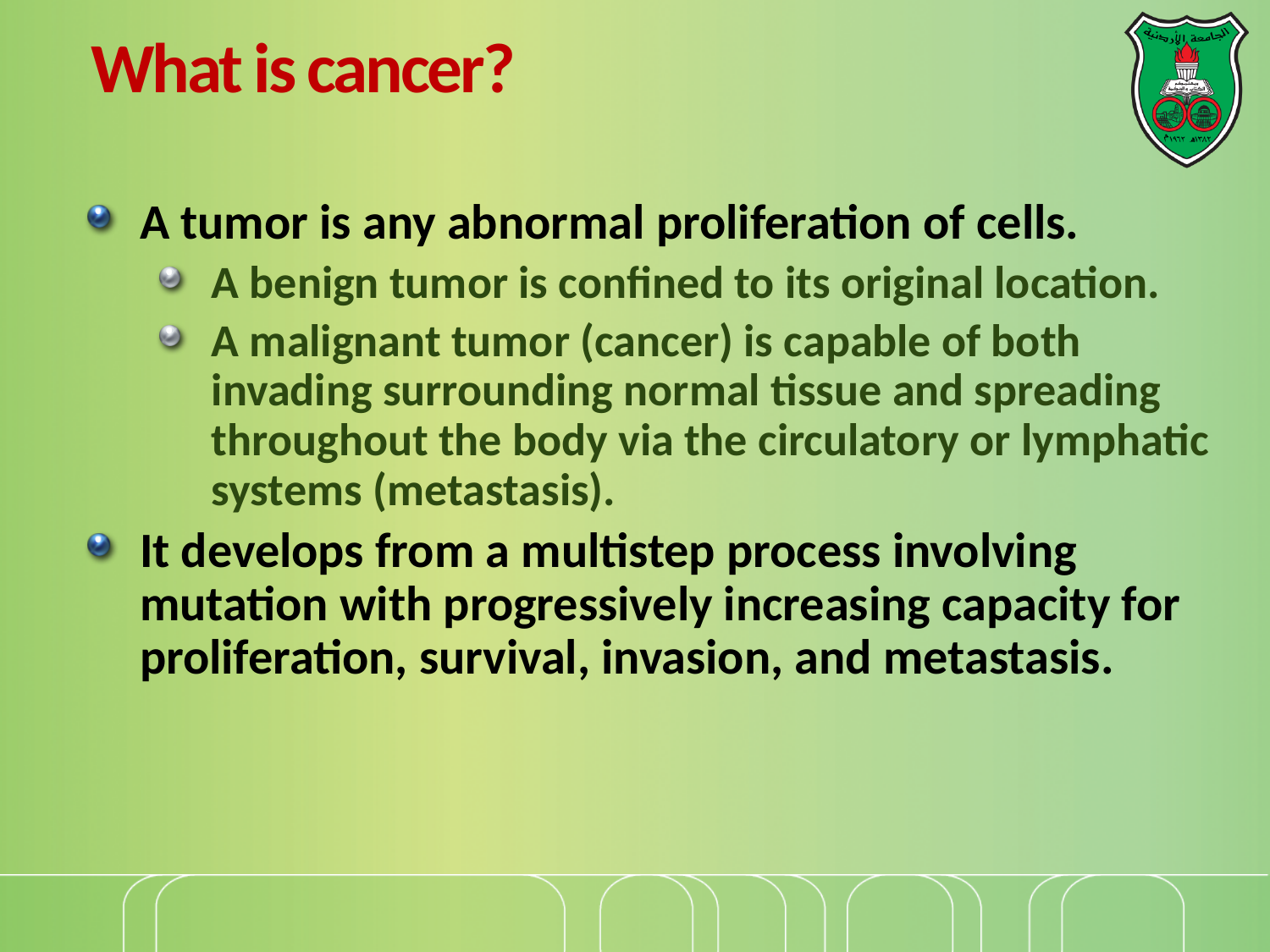

# What is cancer?
A tumor is any abnormal proliferation of cells.
A benign tumor is confined to its original location.
A malignant tumor (cancer) is capable of both invading surrounding normal tissue and spreading throughout the body via the circulatory or lymphatic systems (metastasis).
It develops from a multistep process involving mutation with progressively increasing capacity for proliferation, survival, invasion, and metastasis.